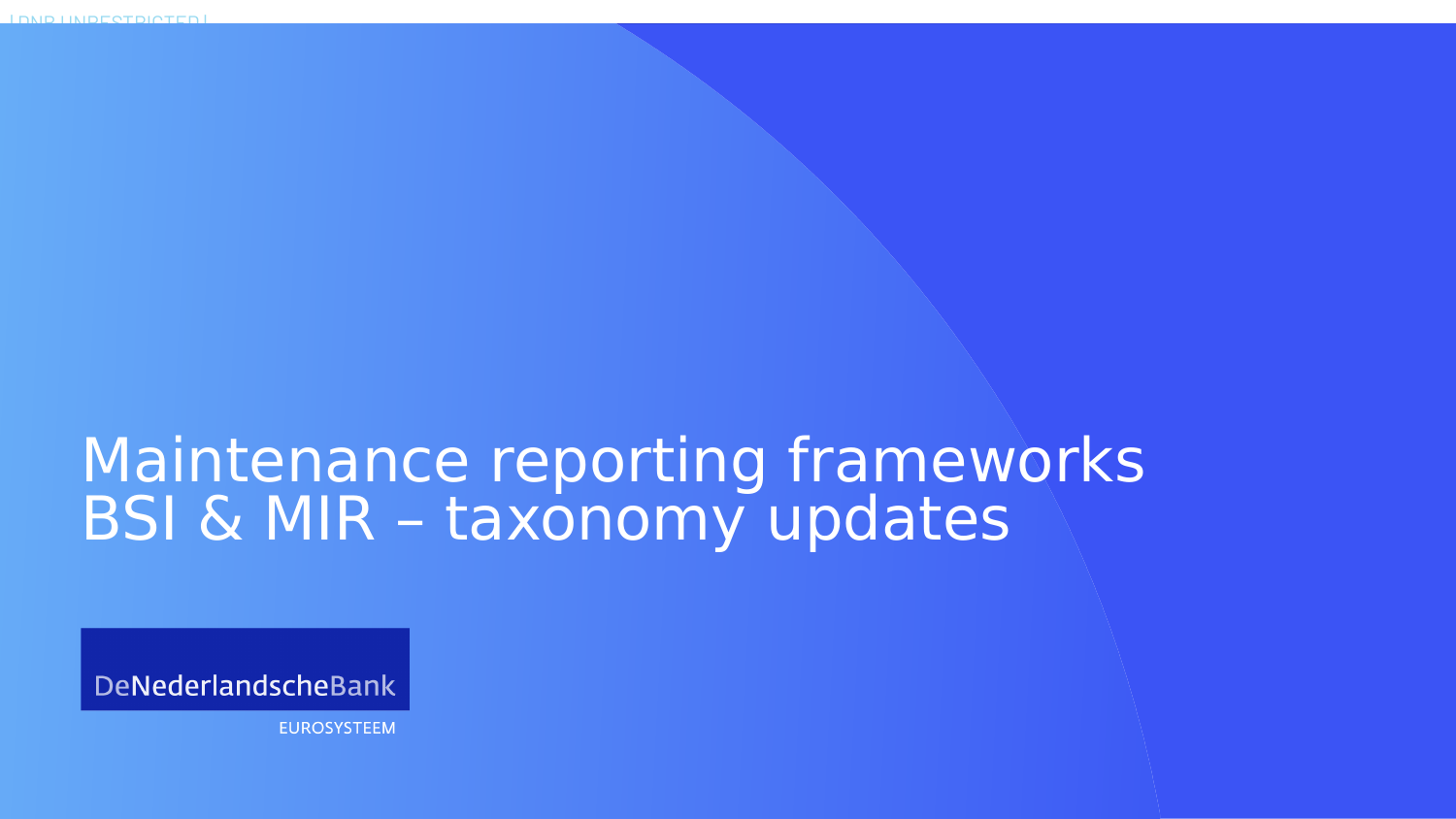

Maintenance reporting frameworks
BSI & MIR – taxonomy updates